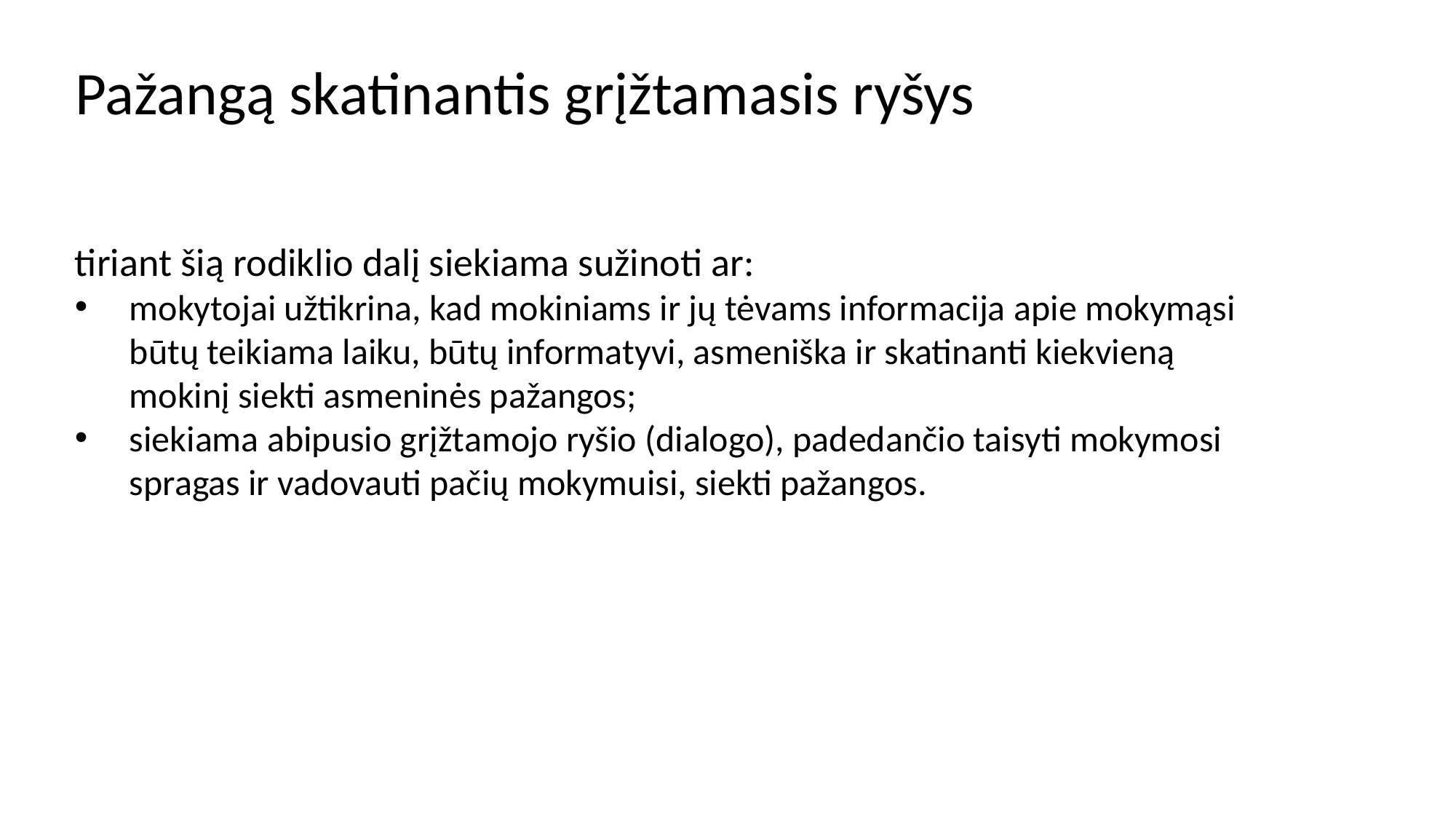

# Pažangą skatinantis grįžtamasis ryšys
tiriant šią rodiklio dalį siekiama sužinoti ar:
mokytojai užtikrina, kad mokiniams ir jų tėvams informacija apie mokymąsi būtų teikiama laiku, būtų informatyvi, asmeniška ir skatinanti kiekvieną mokinį siekti asmeninės pažangos;
siekiama abipusio grįžtamojo ryšio (dialogo), padedančio taisyti mokymosi spragas ir vadovauti pačių mokymuisi, siekti pažangos.